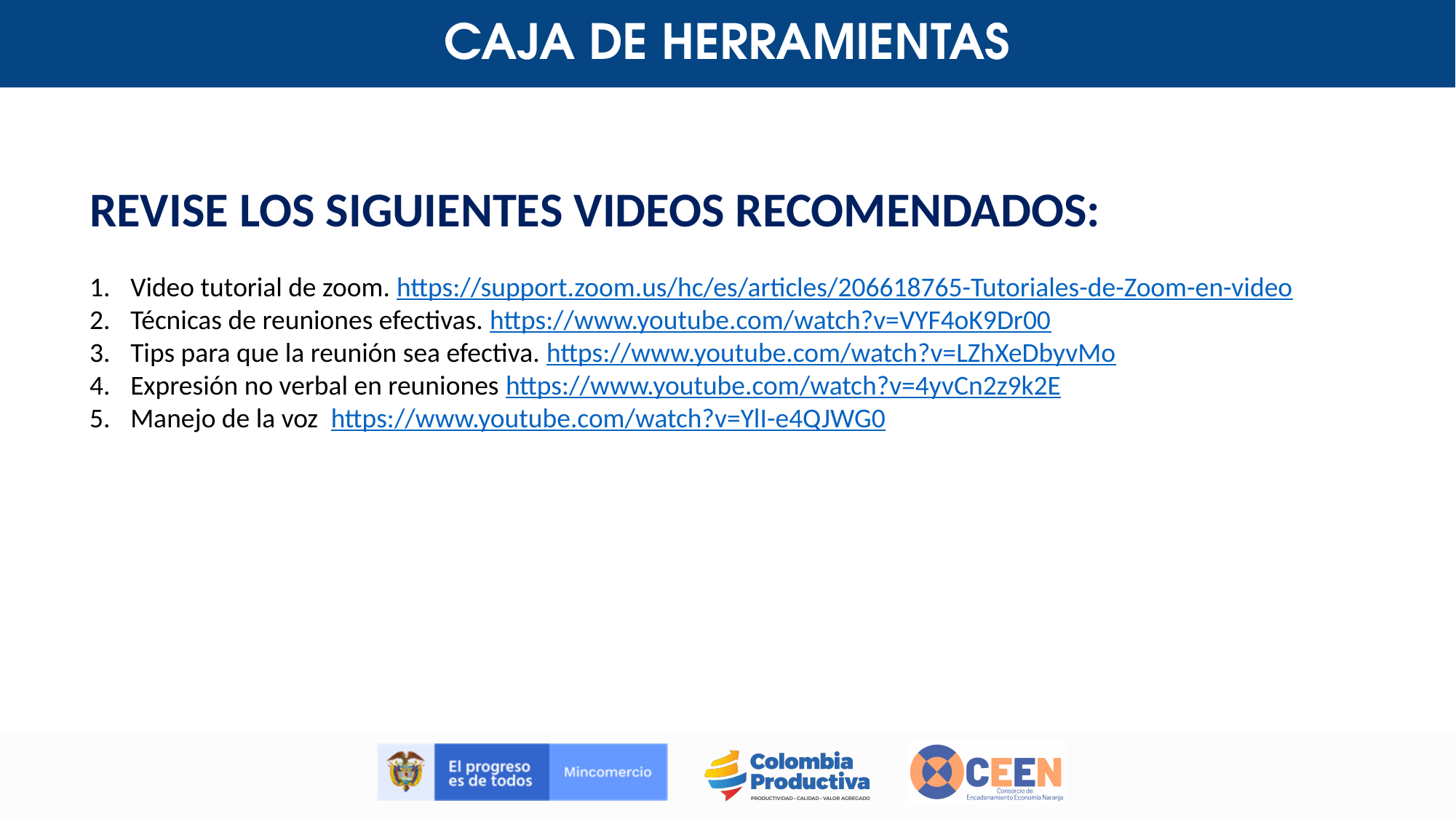

# CAJA DE HERRAMIENTAS
REVISE LOS SIGUIENTES VIDEOS RECOMENDADOS:

Video tutorial de zoom. https://support.zoom.us/hc/es/articles/206618765-Tutoriales-de-Zoom-en-video
Técnicas de reuniones efectivas. https://www.youtube.com/watch?v=VYF4oK9Dr00
Tips para que la reunión sea efectiva. https://www.youtube.com/watch?v=LZhXeDbyvMo
Expresión no verbal en reuniones https://www.youtube.com/watch?v=4yvCn2z9k2E
Manejo de la voz  https://www.youtube.com/watch?v=YlI-e4QJWG0